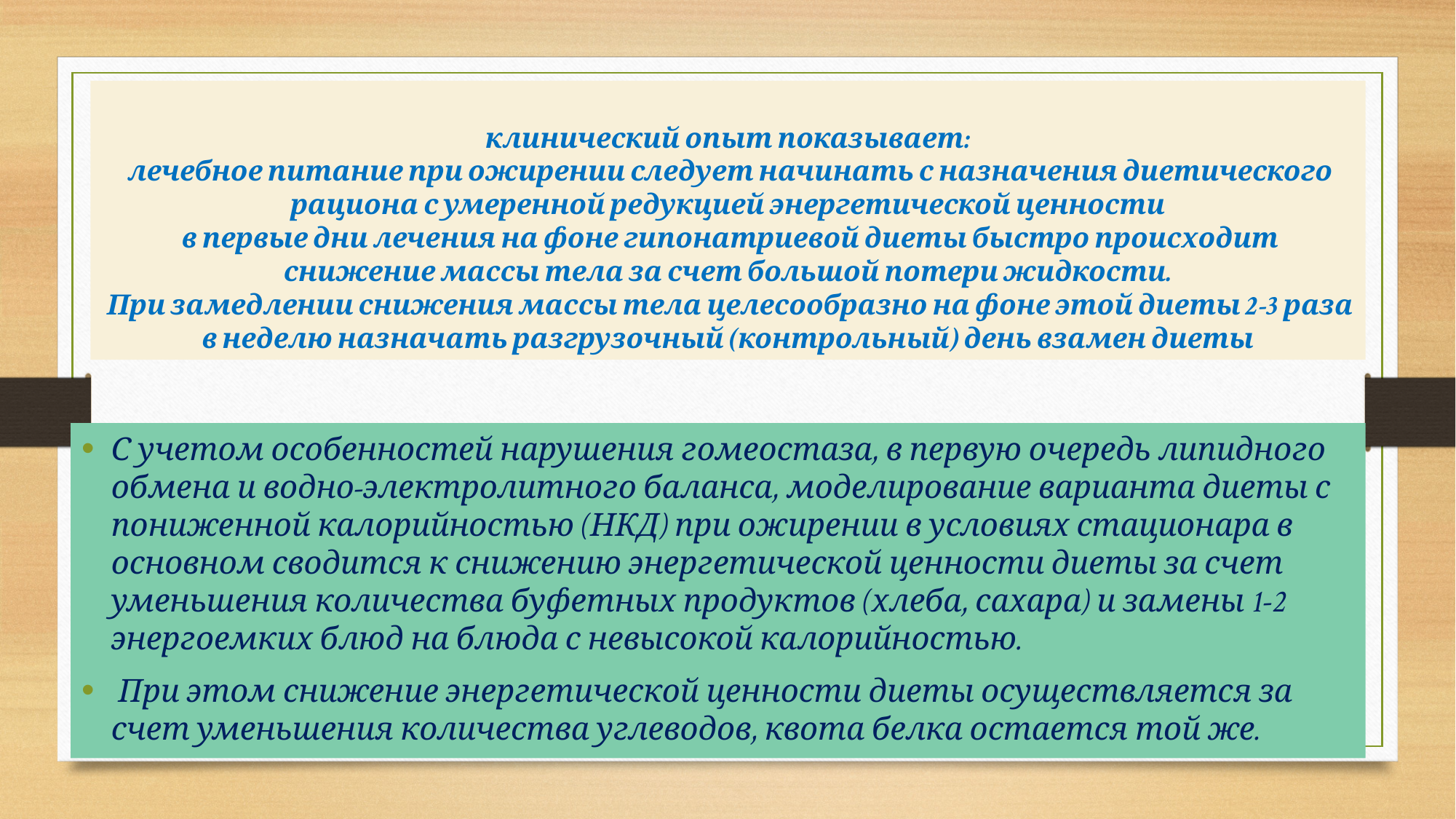

# клинический опыт показывает: лечебное питание при ожирении следует начинать с назначения диетического рациона с умеренной редукцией энергетической ценности в первые дни лечения на фоне гипонатриевой диеты быстро происходит снижение массы тела за счет большой потери жидкости. При замедлении снижения массы тела целесообразно на фоне этой диеты 2-3 раза в неделю назначать разгрузочный (контрольный) день взамен диеты
С учетом особенностей нарушения гомеостаза, в первую очередь липидного обмена и водно-электролитного баланса, моделирование варианта диеты с пониженной калорийностью (НКД) при ожирении в условиях стационара в основном сводится к снижению энергетической ценности диеты за счет уменьшения количества буфетных продуктов (хлеба, сахара) и замены 1-2 энергоемких блюд на блюда с невысокой калорийностью.
 При этом снижение энергетической ценности диеты осуществляется за счет уменьшения количества углеводов, квота белка остается той же.